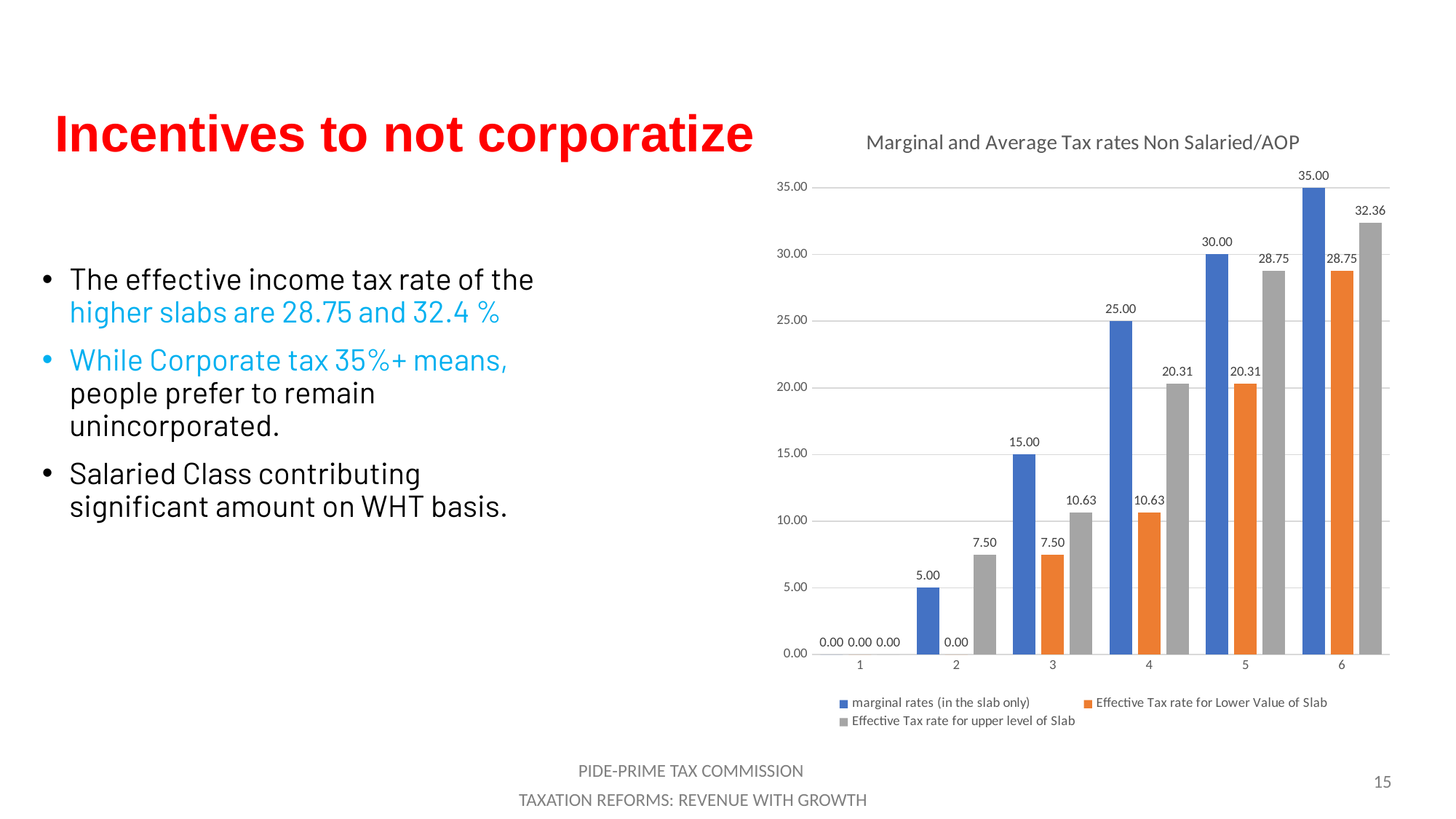

# Incentives to not corporatize

### Chart: Marginal and Average Tax rates Non Salaried/AOP

| Category | marginal rates (in the slab only) | Effective Tax rate for Lower Value of Slab | Effective Tax rate for upper level of Slab |
|---|---|---|---|
The effective income tax rate of the higher slabs are 28.75 and 32.4 %
While Corporate tax 35%+ means, people prefer to remain unincorporated.
Salaried Class contributing significant amount on WHT basis.

15
PIDE-PRIME TAX COMMISSION
 TAXATION REFORMS: REVENUE WITH GROWTH